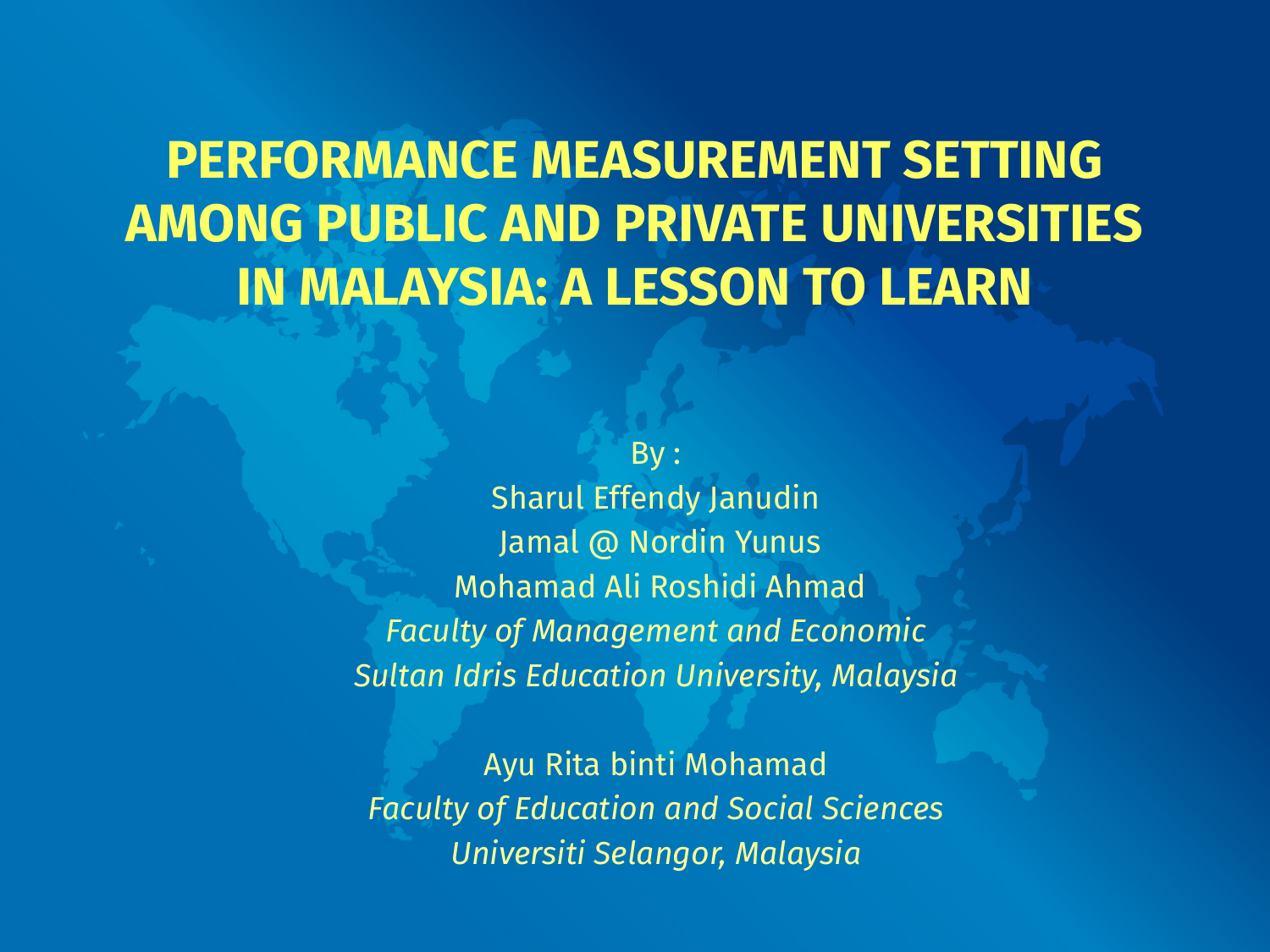

# PERFORMANCE MEASUREMENT SETTING AMONG PUBLIC AND PRIVATE UNIVERSITIES IN MALAYSIA: A LESSON TO LEARN
By :
Sharul Effendy Janudin
 Jamal @ Nordin Yunus
 Mohamad Ali Roshidi Ahmad
Faculty of Management and Economic
Sultan Idris Education University, Malaysia

Ayu Rita binti Mohamad
Faculty of Education and Social Sciences
Universiti Selangor, Malaysia